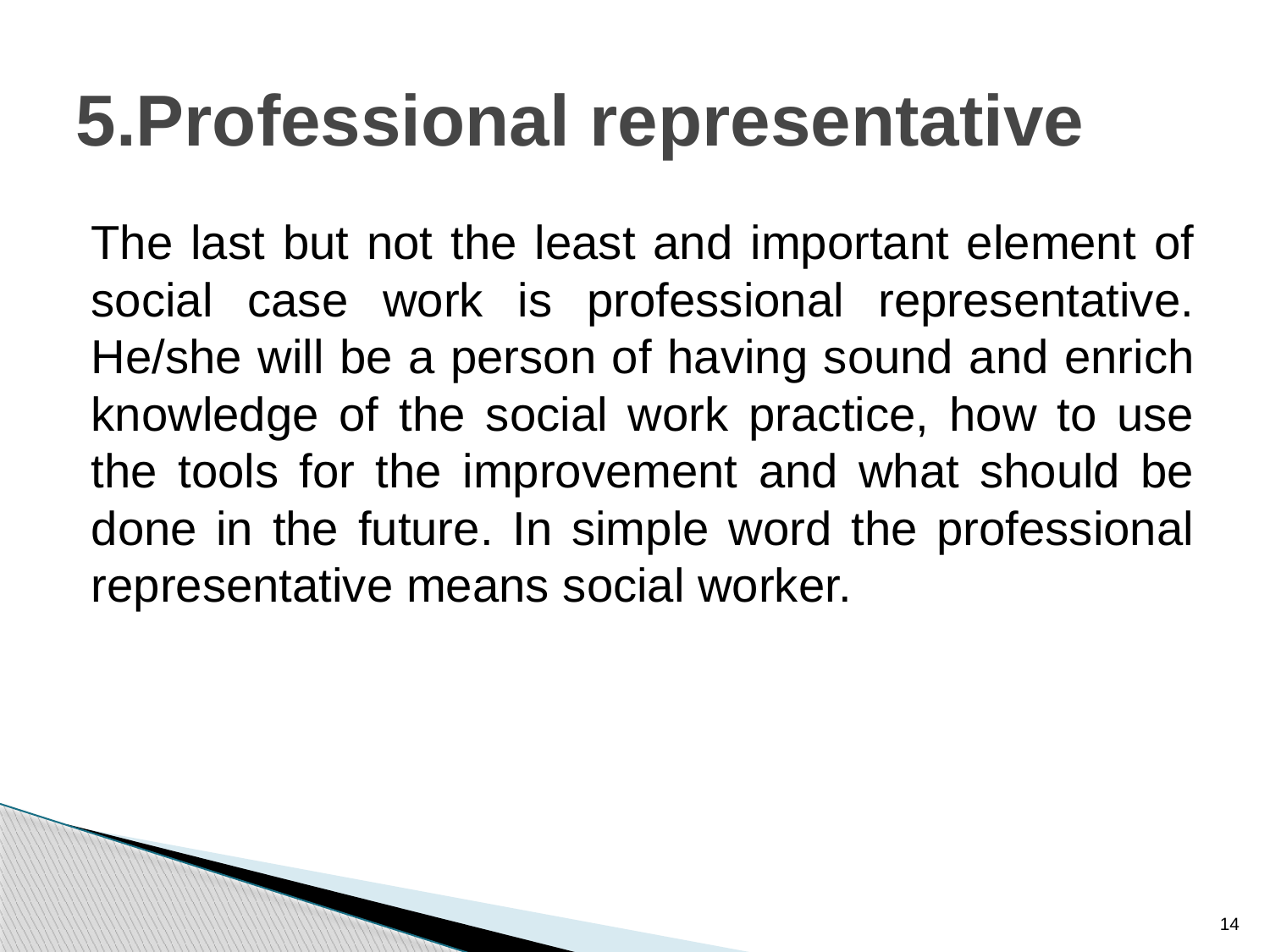

# 5.Professional representative
The last but not the least and important element of social case work is professional representative. He/she will be a person of having sound and enrich knowledge of the social work practice, how to use the tools for the improvement and what should be done in the future. In simple word the professional representative means social worker.
14